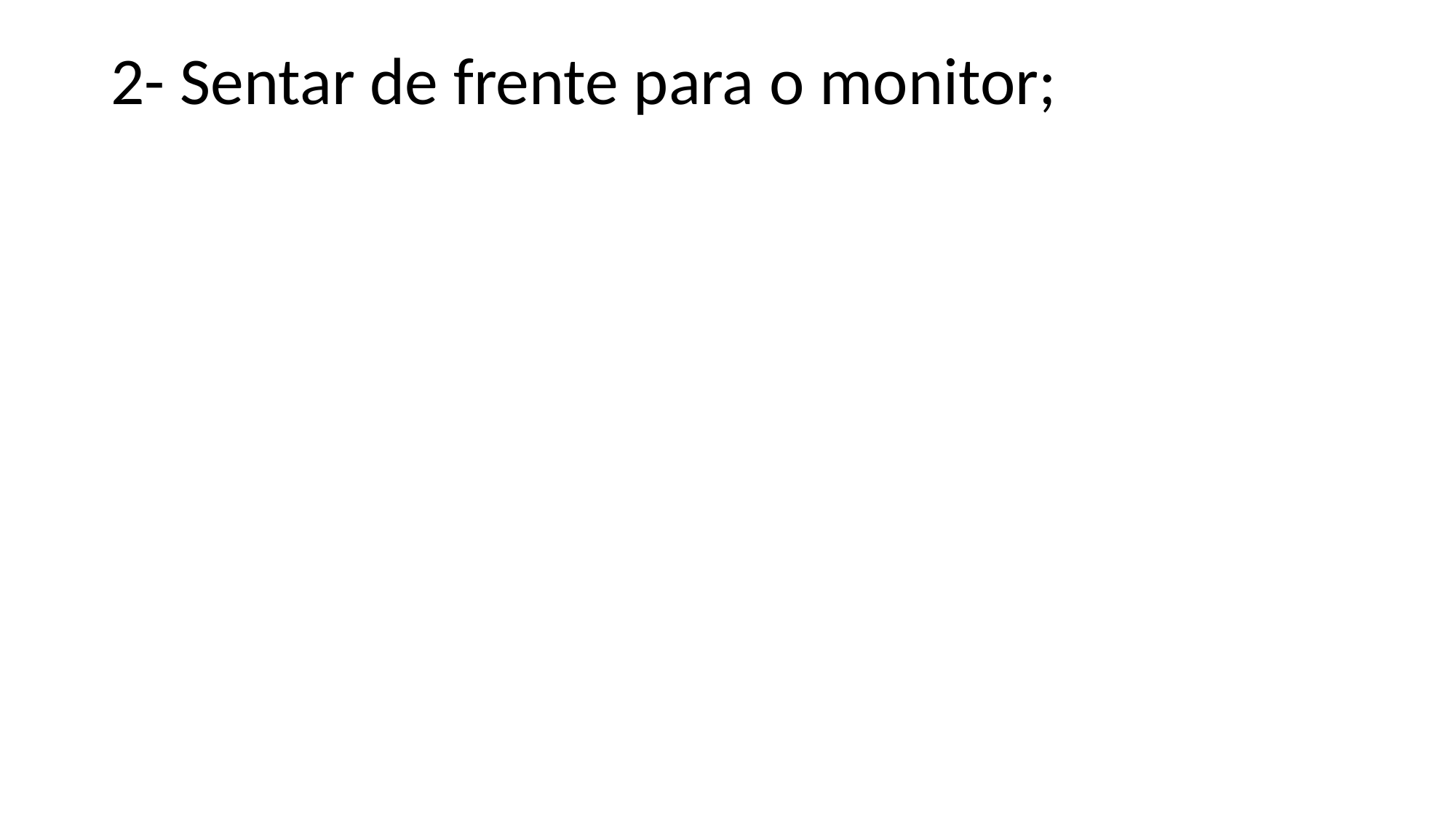

# 2- Sentar de frente para o monitor;